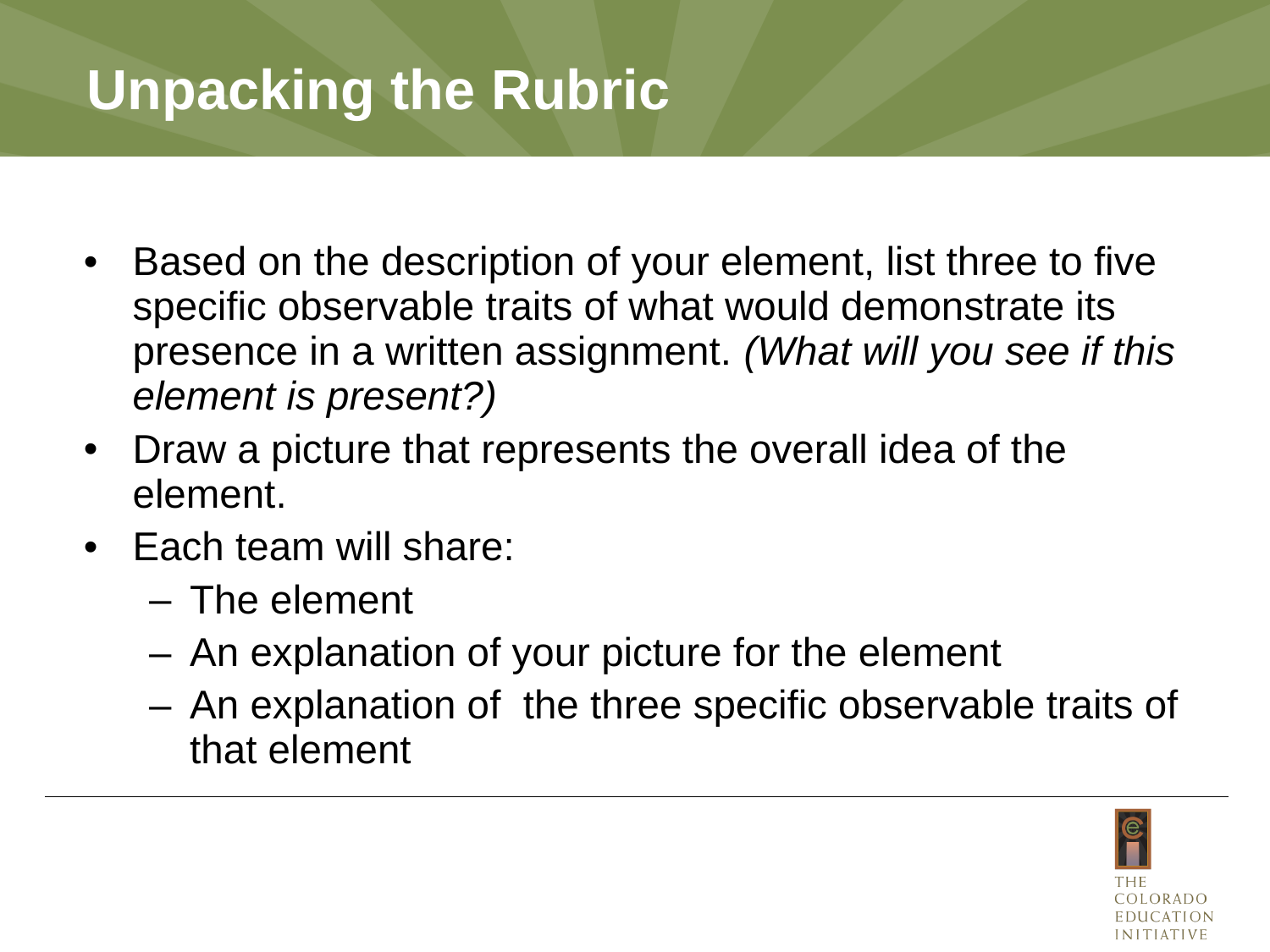

# Unpacking the Rubric
Based on the description of your element, list three to five specific observable traits of what would demonstrate its presence in a written assignment. (What will you see if this element is present?)
Draw a picture that represents the overall idea of the element.
Each team will share:
The element
An explanation of your picture for the element
An explanation of  the three specific observable traits of that element